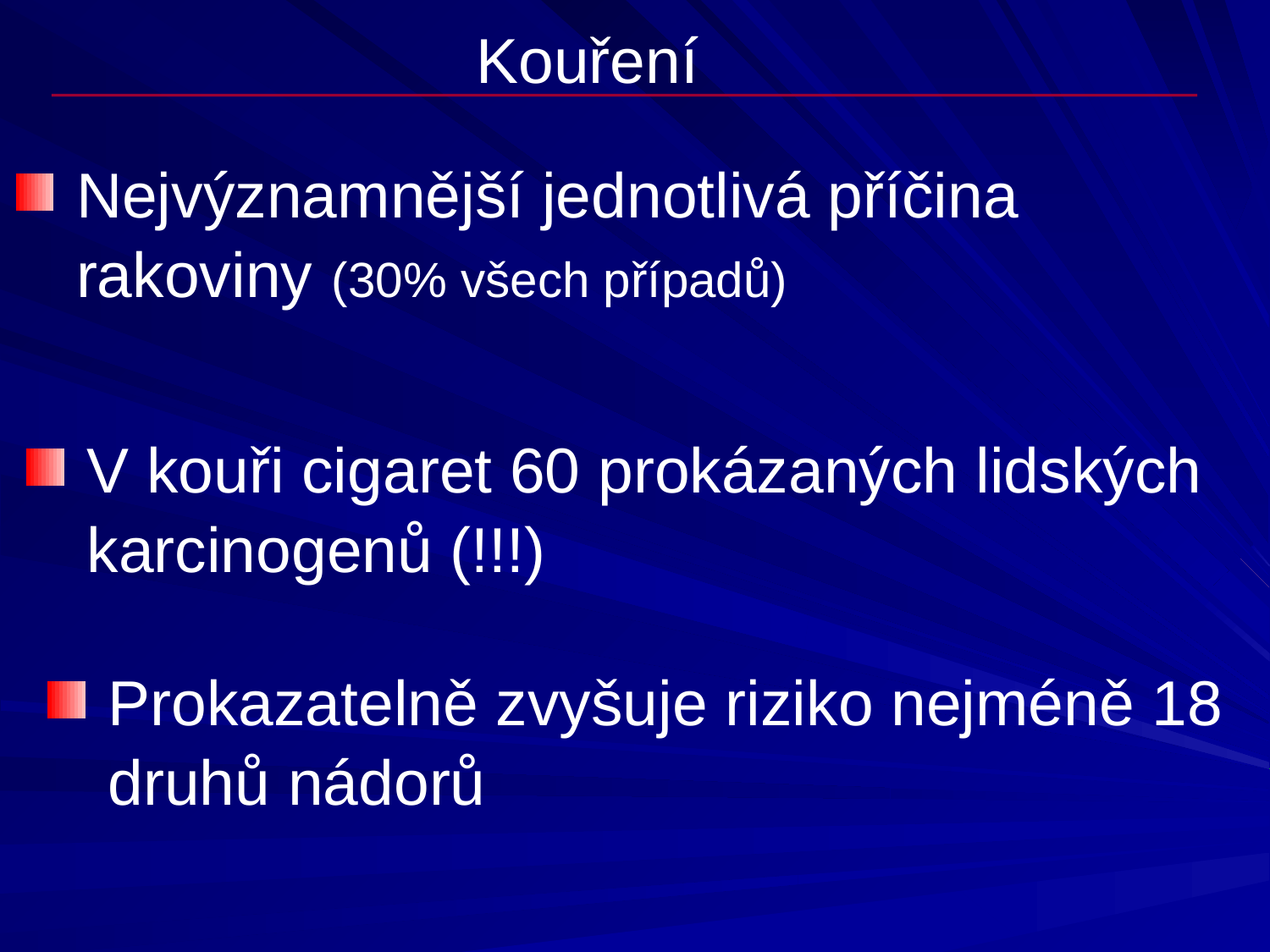

# Kouření

Nejvýznamnější jednotlivá příčina rakoviny (30% všech případů)
V kouři cigaret 60 prokázaných lidských karcinogenů (!!!)
Prokazatelně zvyšuje riziko nejméně 18 druhů nádorů